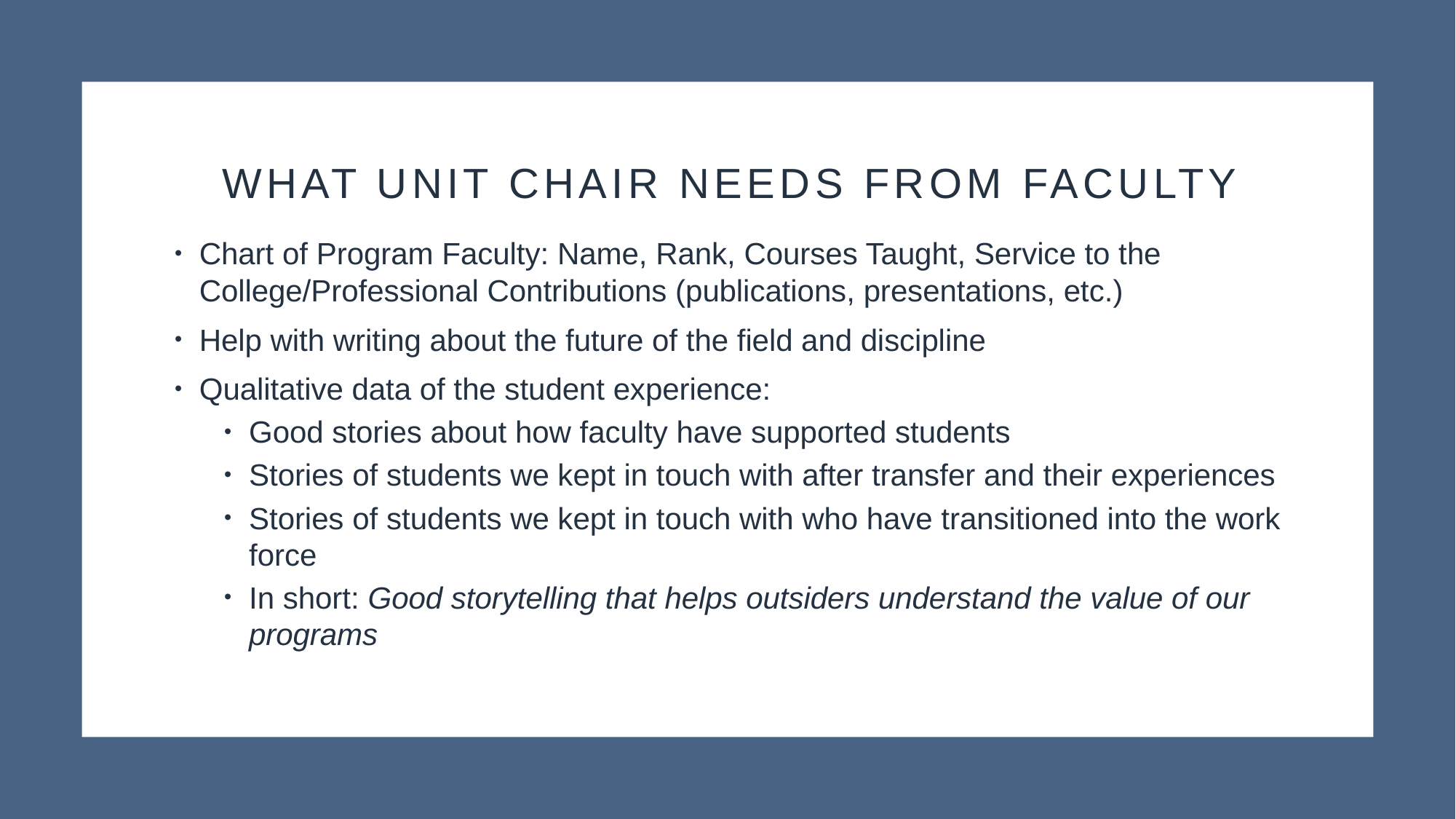

# What unit chair needs from faculty
Chart of Program Faculty: Name, Rank, Courses Taught, Service to the College/Professional Contributions (publications, presentations, etc.)
Help with writing about the future of the field and discipline
Qualitative data of the student experience:
Good stories about how faculty have supported students
Stories of students we kept in touch with after transfer and their experiences
Stories of students we kept in touch with who have transitioned into the work force
In short: Good storytelling that helps outsiders understand the value of our programs